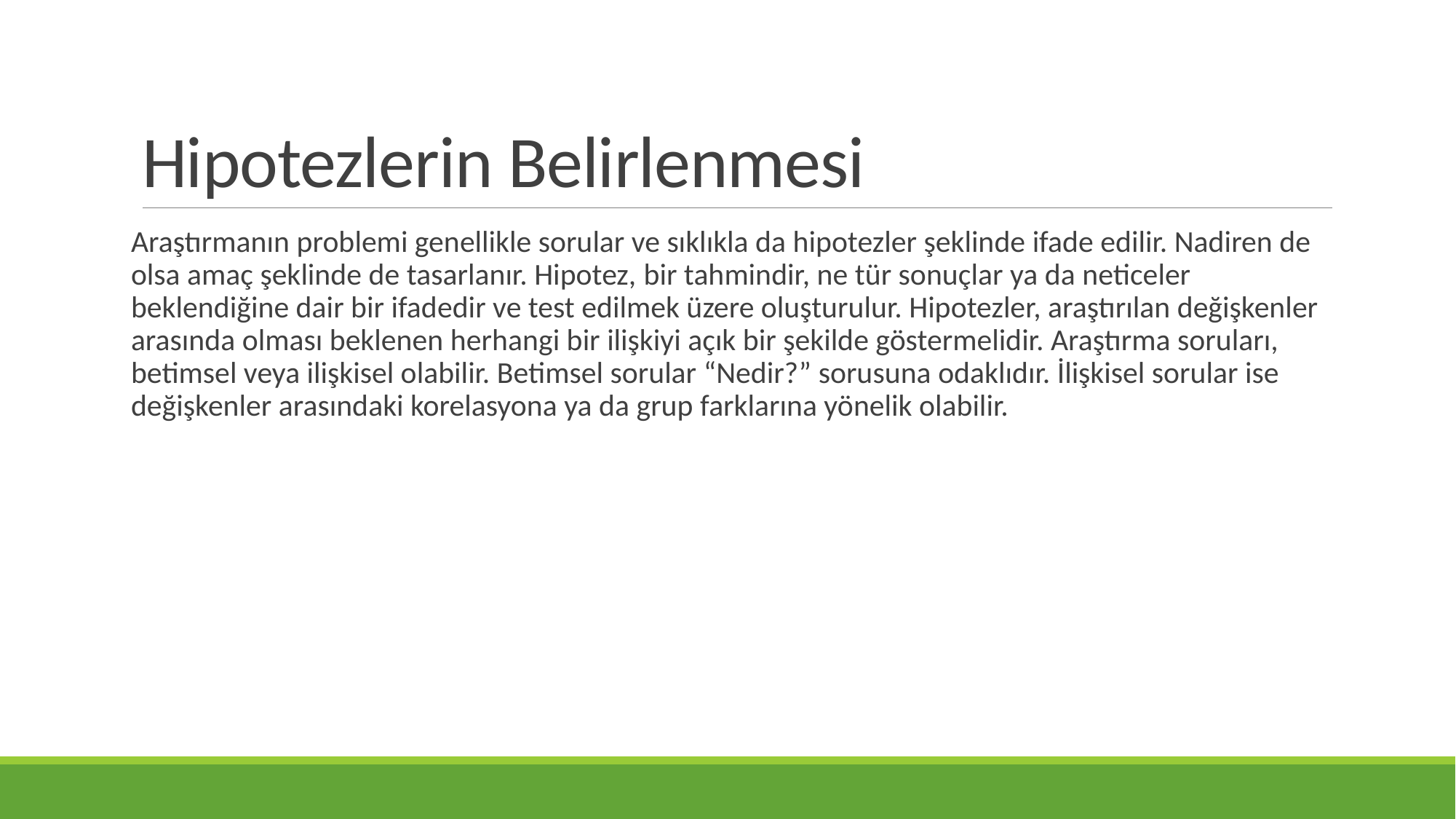

# Hipotezlerin Belirlenmesi
Araştırmanın problemi genellikle sorular ve sıklıkla da hipotezler şeklinde ifade edilir. Nadiren de olsa amaç şeklinde de tasarlanır. Hipotez, bir tahmindir, ne tür sonuçlar ya da neticeler beklendiğine dair bir ifadedir ve test edilmek üzere oluşturulur. Hipotezler, araştırılan değişkenler arasında olması beklenen herhangi bir ilişkiyi açık bir şekilde göstermelidir. Araştırma soruları, betimsel veya ilişkisel olabilir. Betimsel sorular “Nedir?” sorusuna odaklıdır. İlişkisel sorular ise değişkenler arasındaki korelasyona ya da grup farklarına yönelik olabilir.